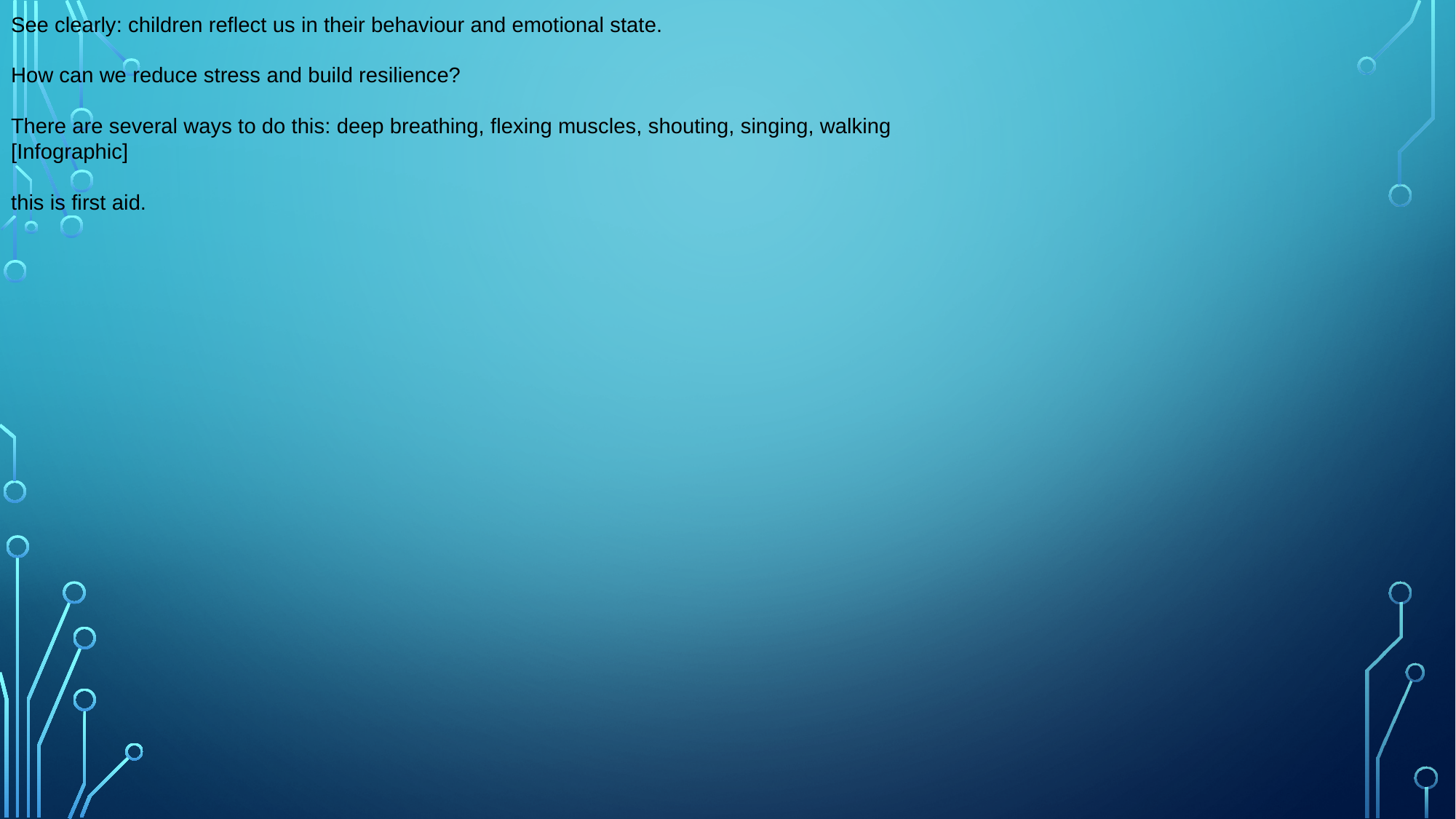

See clearly: children reflect us in their behaviour and emotional state.

How can we reduce stress and build resilience?

There are several ways to do this: deep breathing, flexing muscles, shouting, singing, walking [Infographic]

this is first aid.